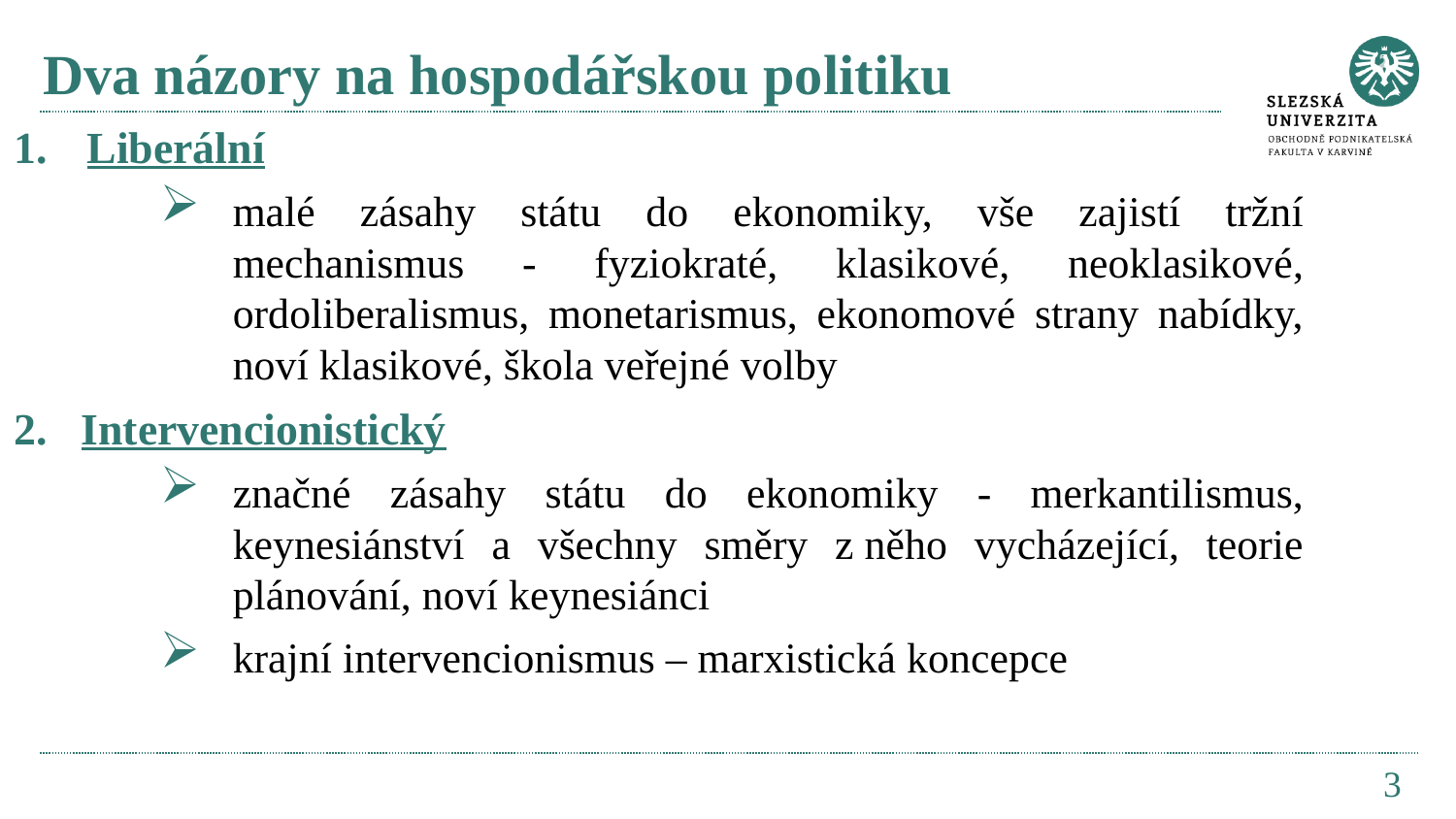

# Dva názory na hospodářskou politiku
Liberální
malé zásahy státu do ekonomiky, vše zajistí tržní mechanismus - fyziokraté, klasikové, neoklasikové, ordoliberalismus, monetarismus, ekonomové strany nabídky, noví klasikové, škola veřejné volby
2.   Intervencionistický
značné zásahy státu do ekonomiky - merkantilismus, keynesiánství a všechny směry z něho vycházející, teorie plánování, noví keynesiánci
krajní intervencionismus – marxistická koncepce

3